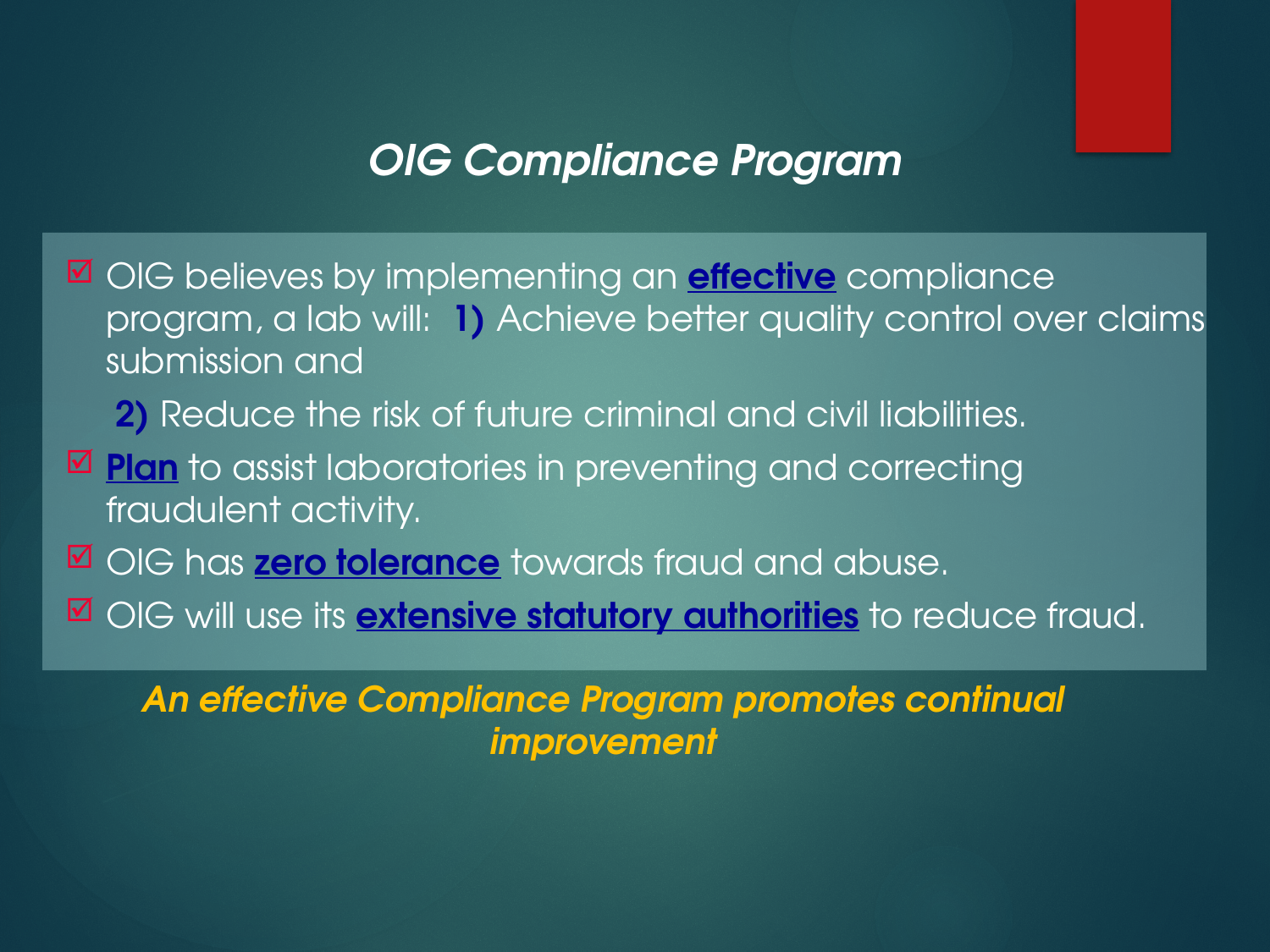

OIG Compliance Program

OIG believes by implementing an effective compliance program, a lab will:  1) Achieve better quality control over claims submission and
     2) Reduce the risk of future criminal and civil liabilities.
Plan to assist laboratories in preventing and correcting fraudulent activity.
OIG has zero tolerance towards fraud and abuse.
OIG will use its extensive statutory authorities to reduce fraud.
An effective Compliance Program promotes continual improvement